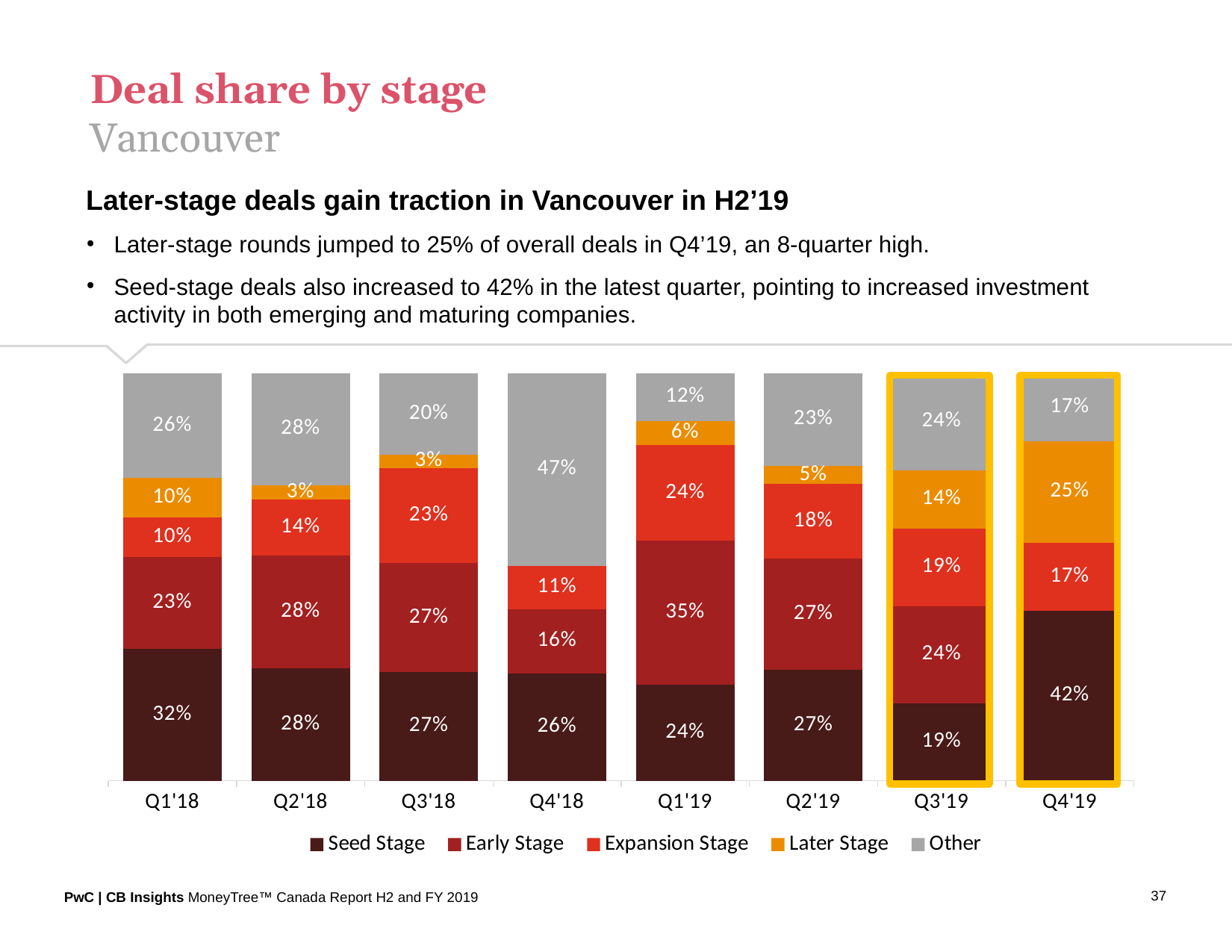

Deal share by stage
Vancouver
Later-stage deals gain traction in Vancouver in H2’19
Later-stage rounds jumped to 25% of overall deals in Q4’19, an 8-quarter high.
Seed-stage deals also increased to 42% in the latest quarter, pointing to increased investment activity in both emerging and maturing companies.

### Chart

| Category | Seed Stage | Early Stage | Expansion Stage | Later Stage | Other |
|---|---|---|---|---|---|
| Q1'18 | 0.3225806451612903 | 0.22580645161290322 | 0.0967741935483871 | 0.0967741935483871 | 0.25806451612903225 |
| Q2'18 | 0.27586206896551724 | 0.27586206896551724 | 0.13793103448275862 | 0.034482758620689655 | 0.27586206896551724 |
| Q3'18 | 0.26666666666666666 | 0.26666666666666666 | 0.23333333333333334 | 0.03333333333333333 | 0.2 |
| Q4'18 | 0.2631578947368421 | 0.15789473684210525 | 0.10526315789473684 | 0.0 | 0.47368421052631576 |
| Q1'19 | 0.23529411764705882 | 0.35294117647058826 | 0.23529411764705882 | 0.058823529411764705 | 0.11764705882352941 |
| Q2'19 | 0.2727272727272727 | 0.2727272727272727 | 0.18181818181818182 | 0.045454545454545456 | 0.22727272727272727 |
| Q3'19 | 0.19047619047619047 | 0.23809523809523808 | 0.19047619047619047 | 0.14285714285714285 | 0.23809523809523808 |
| Q4'19 | 0.4166666666666667 | 0.0 | 0.16666666666666666 | 0.25 | 0.16666666666666666 |

37